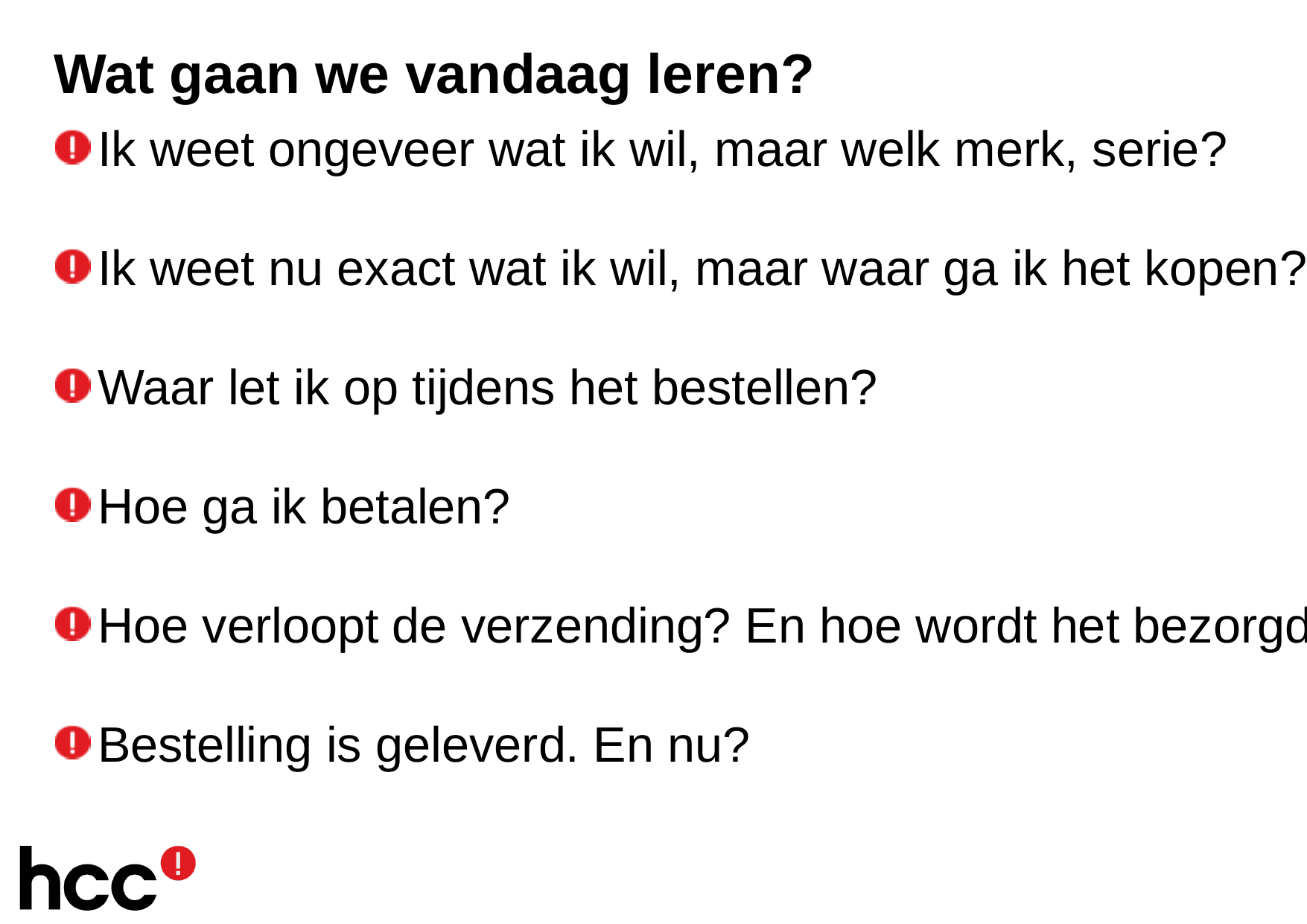

Wat gaan we vandaag leren?
Ik weet ongeveer wat ik wil, maar welk merk, serie?

Ik weet nu exact wat ik wil, maar waar ga ik het kopen?

Waar let ik op tijdens het bestellen?

Hoe ga ik betalen?

Hoe verloopt de verzending? En hoe wordt het bezorgd?

Bestelling is geleverd. En nu?